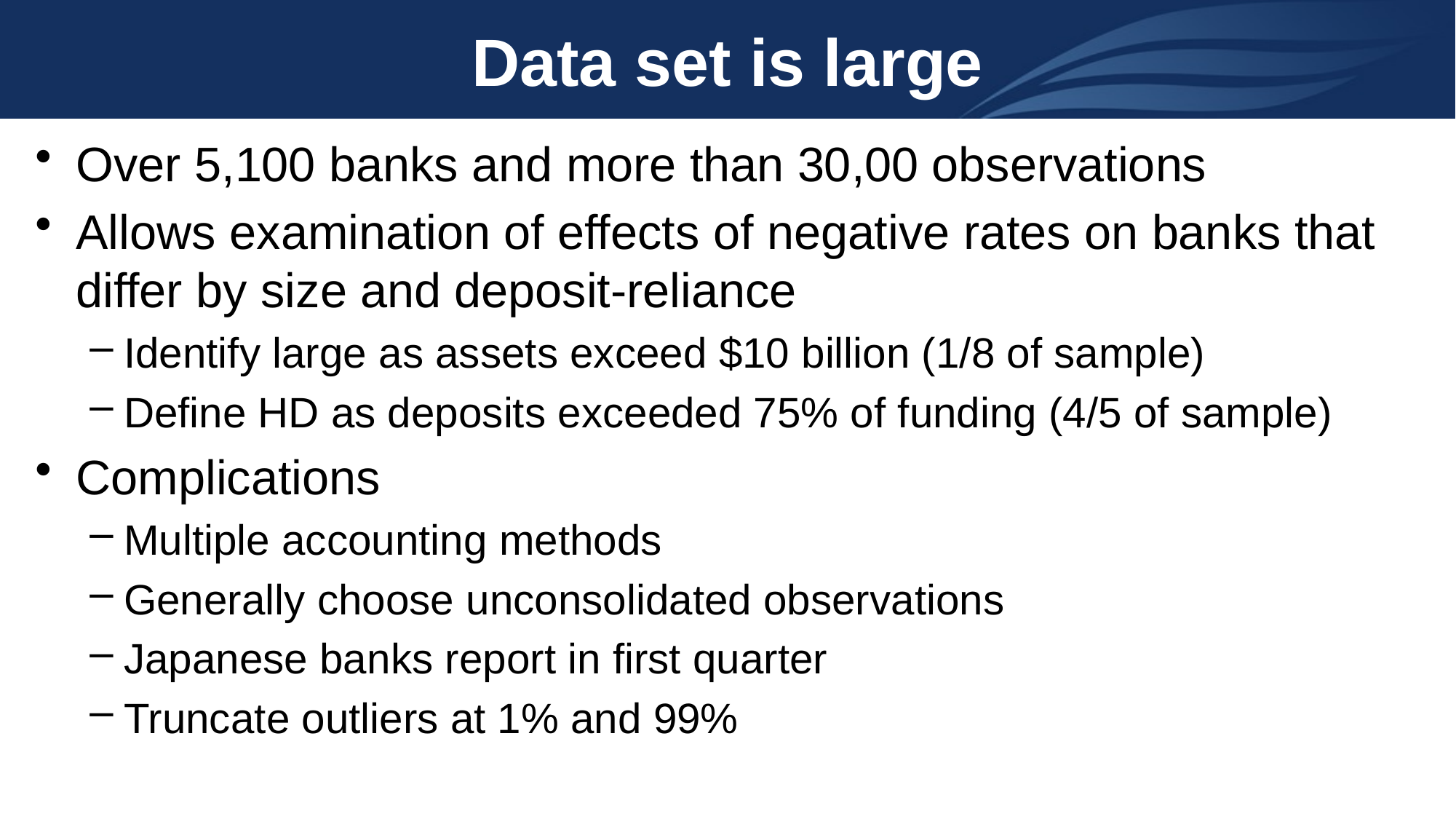

# Data set is large
Over 5,100 banks and more than 30,00 observations
Allows examination of effects of negative rates on banks that differ by size and deposit-reliance
Identify large as assets exceed $10 billion (1/8 of sample)
Define HD as deposits exceeded 75% of funding (4/5 of sample)
Complications
Multiple accounting methods
Generally choose unconsolidated observations
Japanese banks report in first quarter
Truncate outliers at 1% and 99%